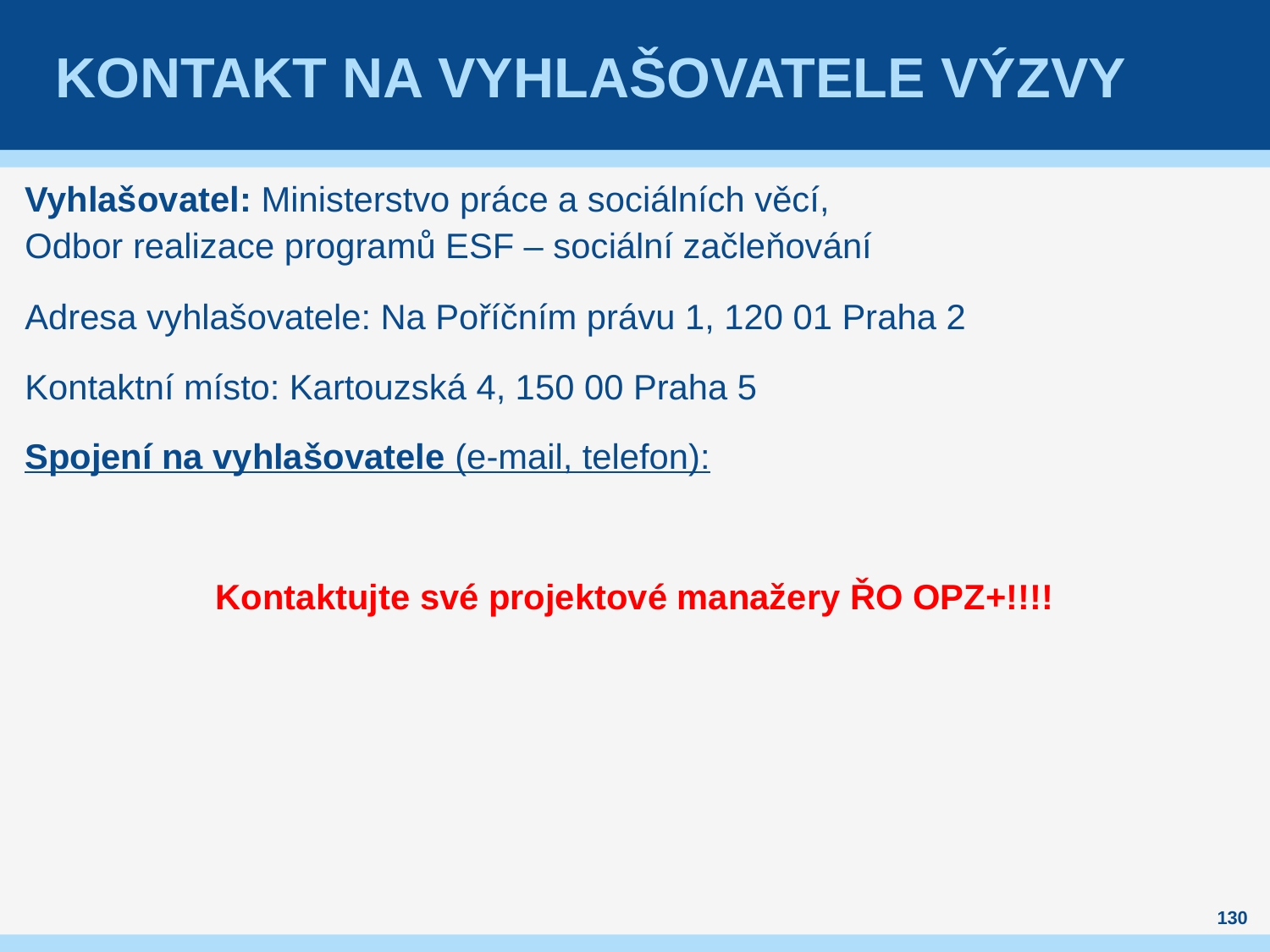

# Kontakt na vyhlašovatele výzvy
Vyhlašovatel: Ministerstvo práce a sociálních věcí,
Odbor realizace programů ESF – sociální začleňování
Adresa vyhlašovatele: Na Poříčním právu 1, 120 01 Praha 2
Kontaktní místo: Kartouzská 4, 150 00 Praha 5
Spojení na vyhlašovatele (e-mail, telefon):

Kontaktujte své projektové manažery ŘO OPZ+!!!!
130